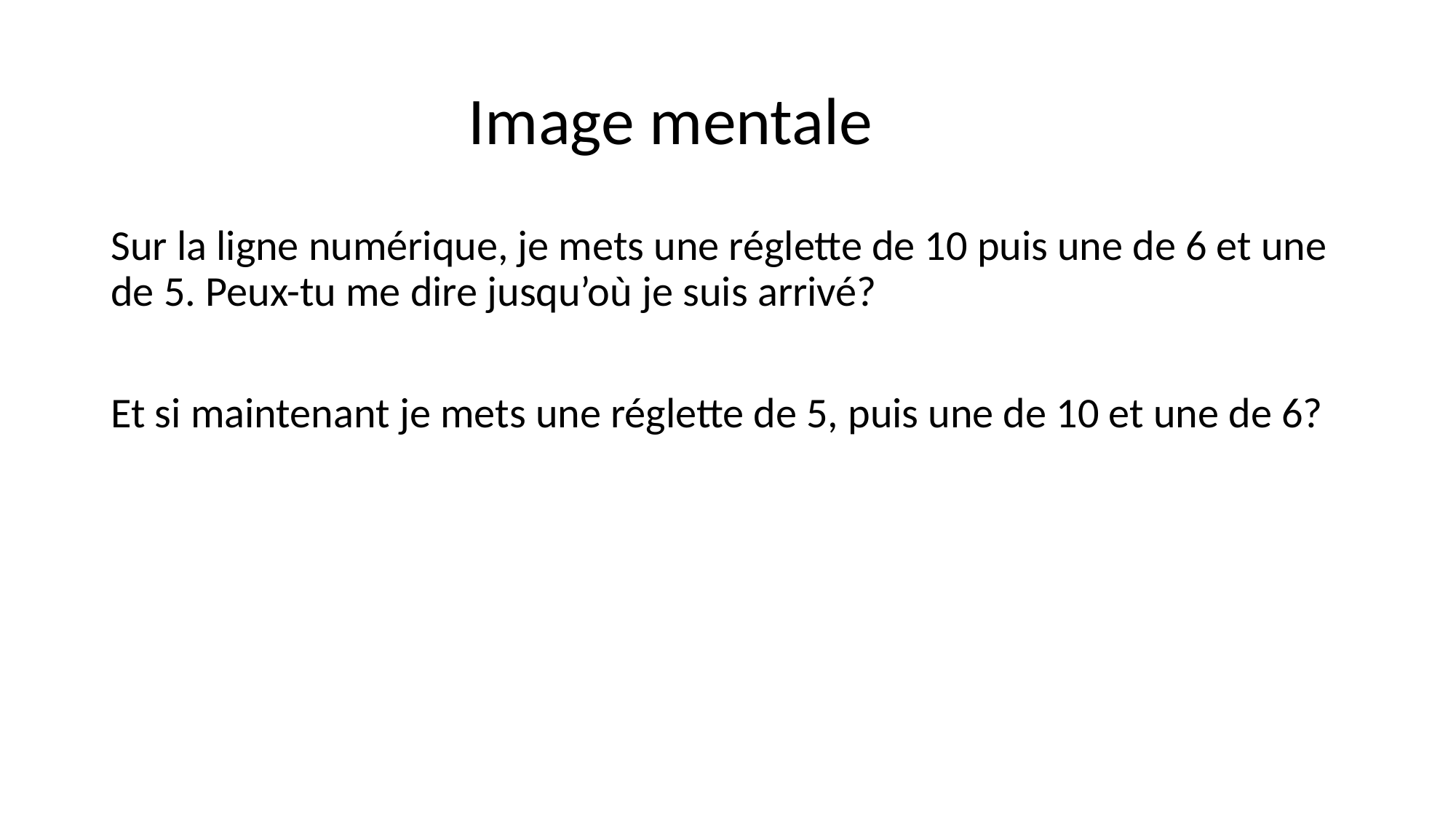

# Image mentale
Sur la ligne numérique, je mets une réglette de 10 puis une de 6 et une de 5. Peux-tu me dire jusqu’où je suis arrivé?

Et si maintenant je mets une réglette de 5, puis une de 10 et une de 6?